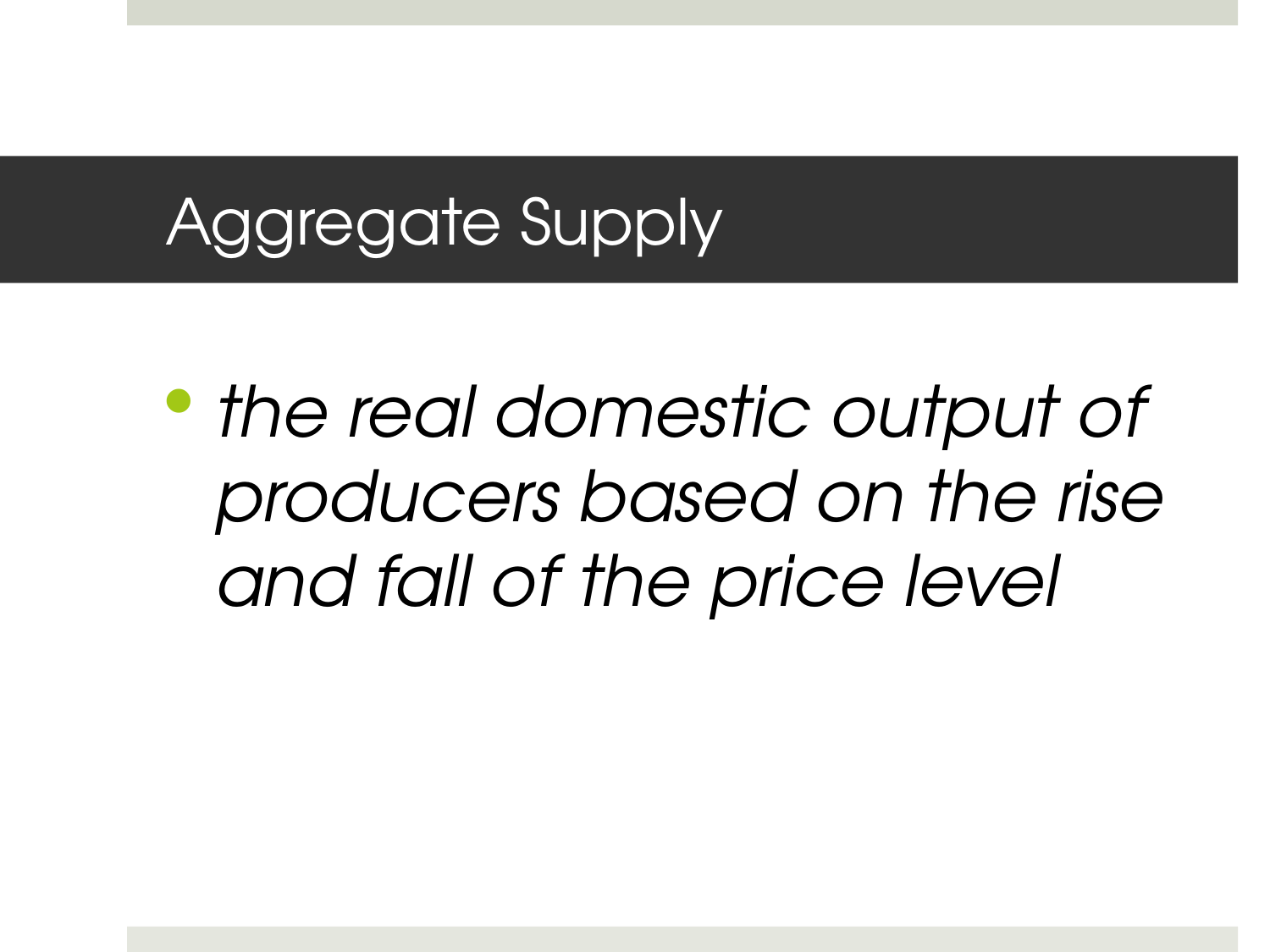

# Aggregate Supply
the real domestic output of producers based on the rise and fall of the price level